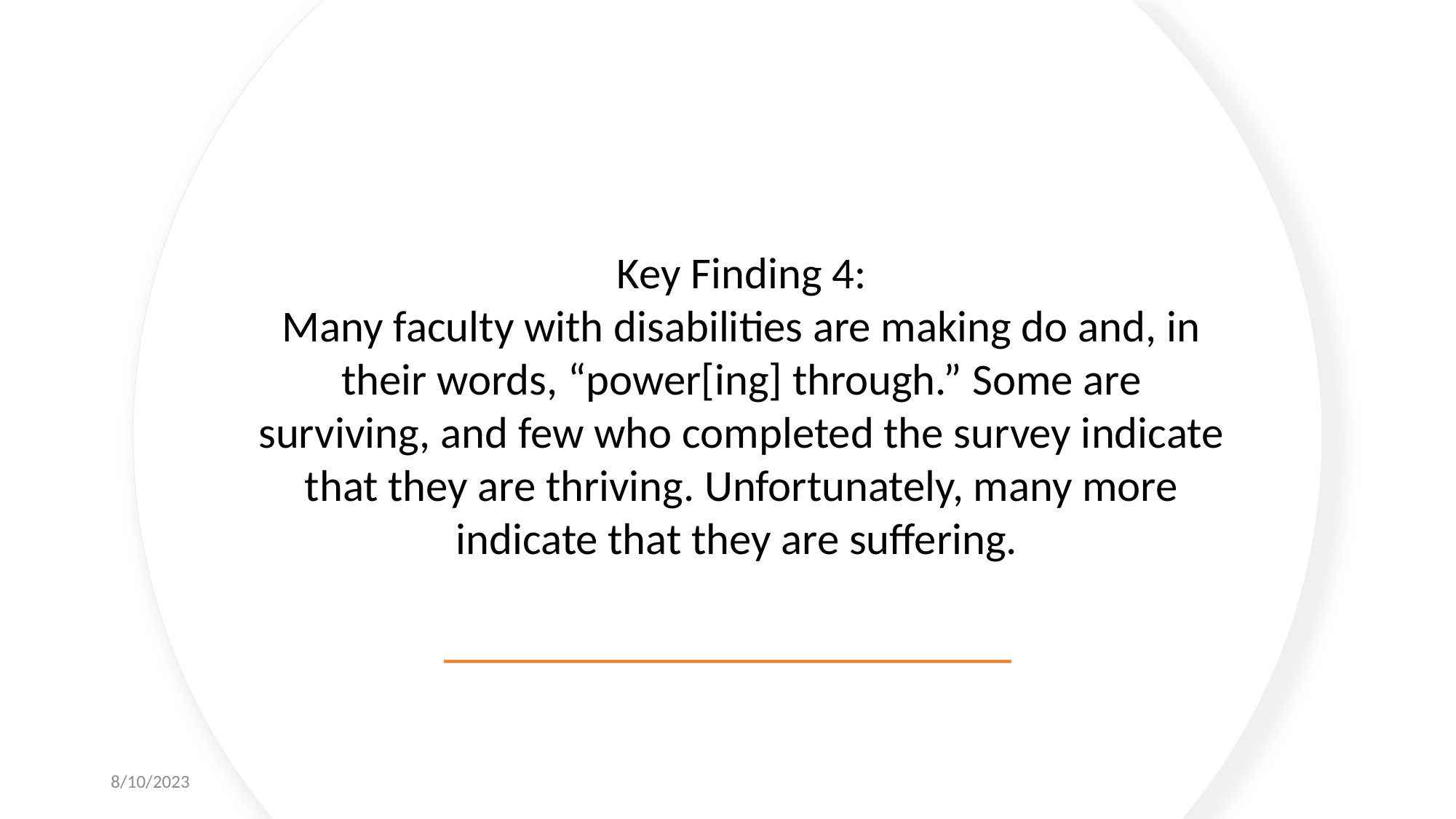

Key Finding 4:
Many faculty with disabilities are making do and, in their words, “power[ing] through.” Some are surviving, and few who completed the survey indicate that they are thriving. Unfortunately, many more indicate that they are suffering.

8/10/2023
32